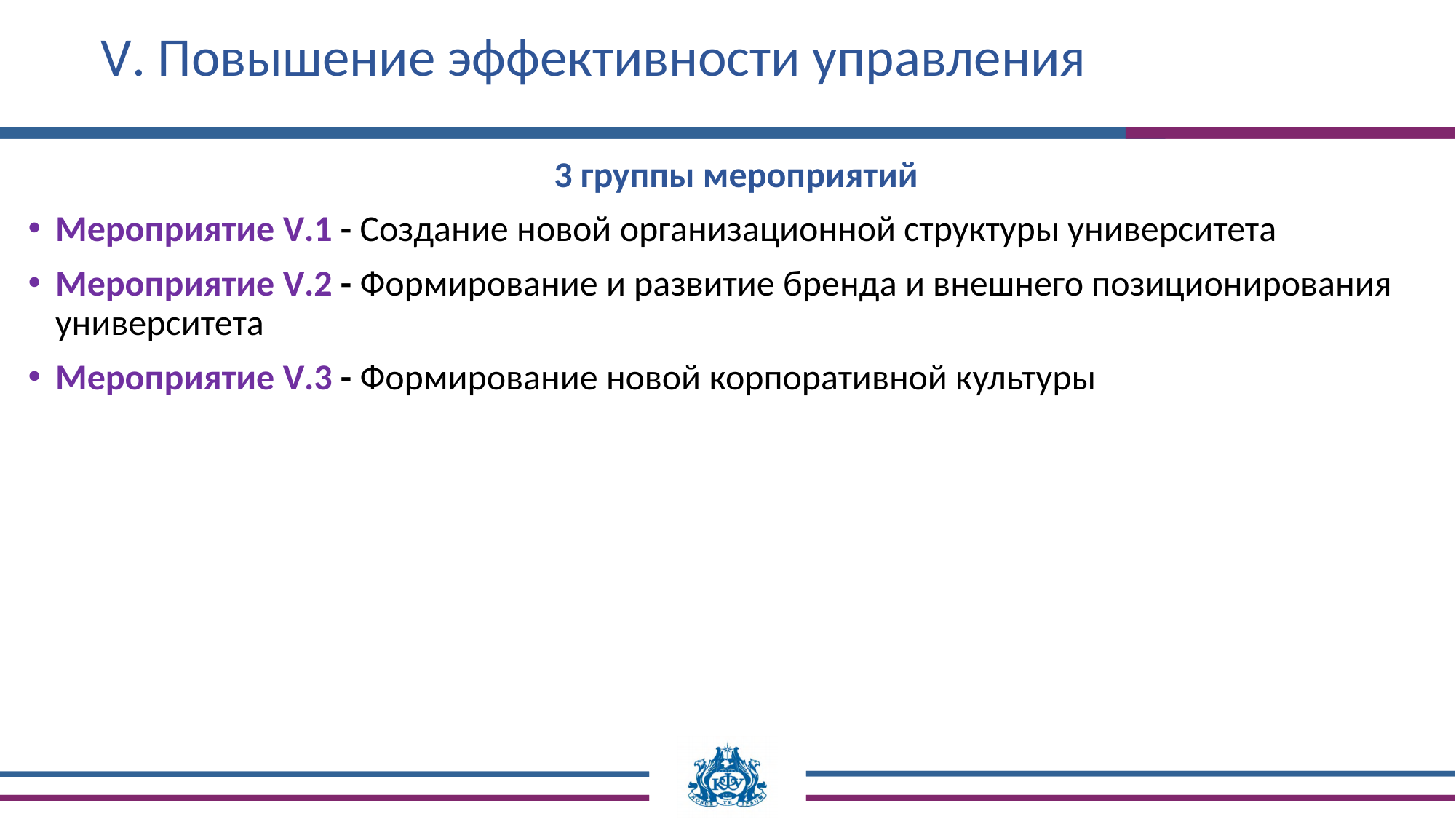

# V. Повышение эффективности управления
3 группы мероприятий
Мероприятие V.1 - Создание новой организационной структуры университета
Мероприятие V.2 - Формирование и развитие бренда и внешнего позиционирования университета
Мероприятие V.3 - Формирование новой корпоративной культуры